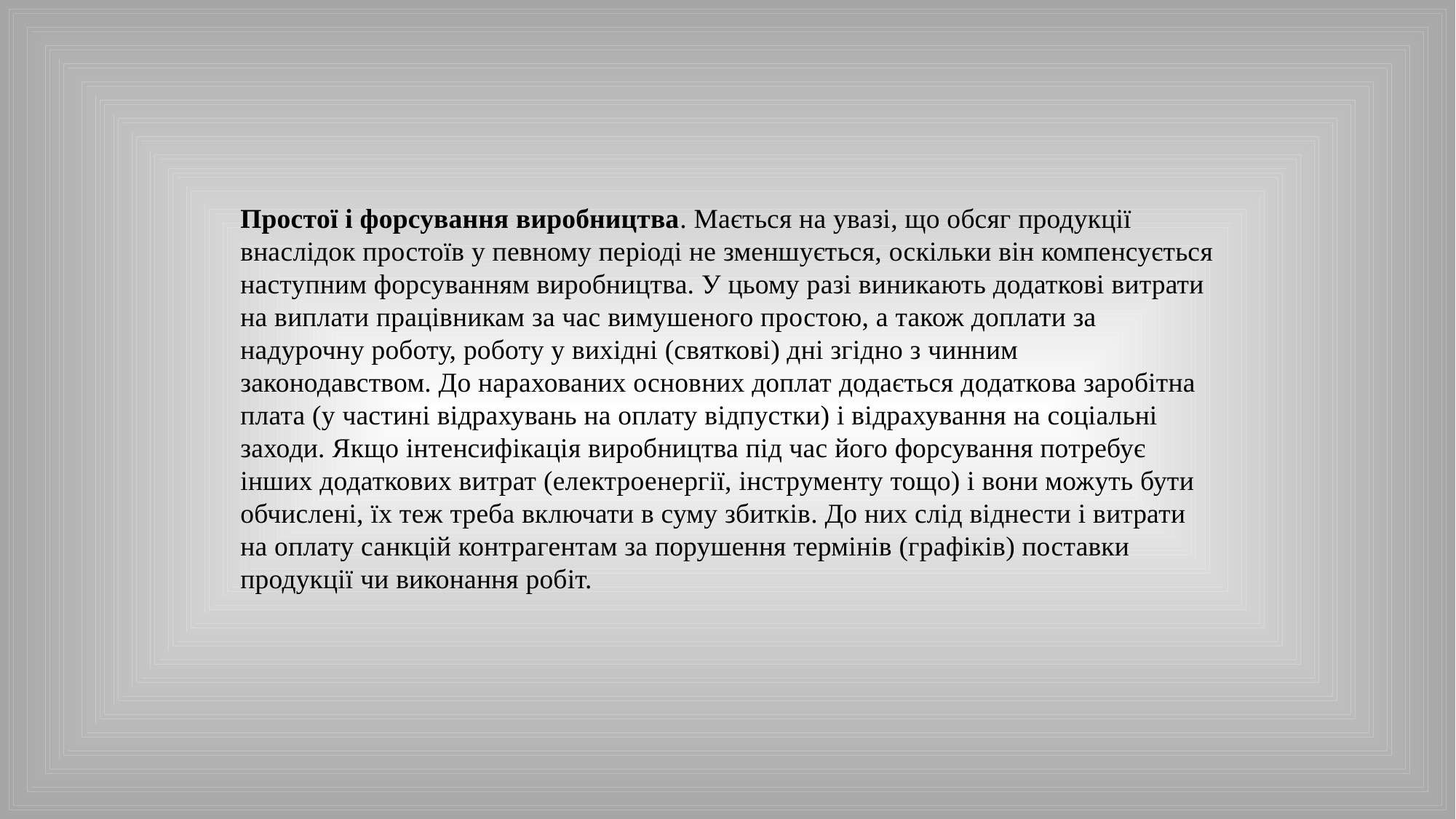

Простої і форсування виробництва. Мається на увазі, що обсяг продукції внаслідок простоїв у певному періоді не зменшується, оскільки він компенсується наступним форсуванням виробництва. У цьому разі виникають додаткові витрати на виплати працівникам за час вимушеного простою, а також доплати за надурочну роботу, роботу у вихідні (святкові) дні згідно з чинним законодавством. До нарахованих основних доплат додається додаткова заробітна плата (у частині відрахувань на оплату відпустки) і відрахування на соціальні заходи. Якщо інтенсифікація виробництва під час його форсування потребує інших додаткових витрат (електроенергії, інструменту тощо) і вони можуть бути обчислені, їх теж треба включати в суму збитків. До них слід віднести і витрати на оплату санкцій контрагентам за порушення термінів (графіків) поставки продукції чи виконання робіт.